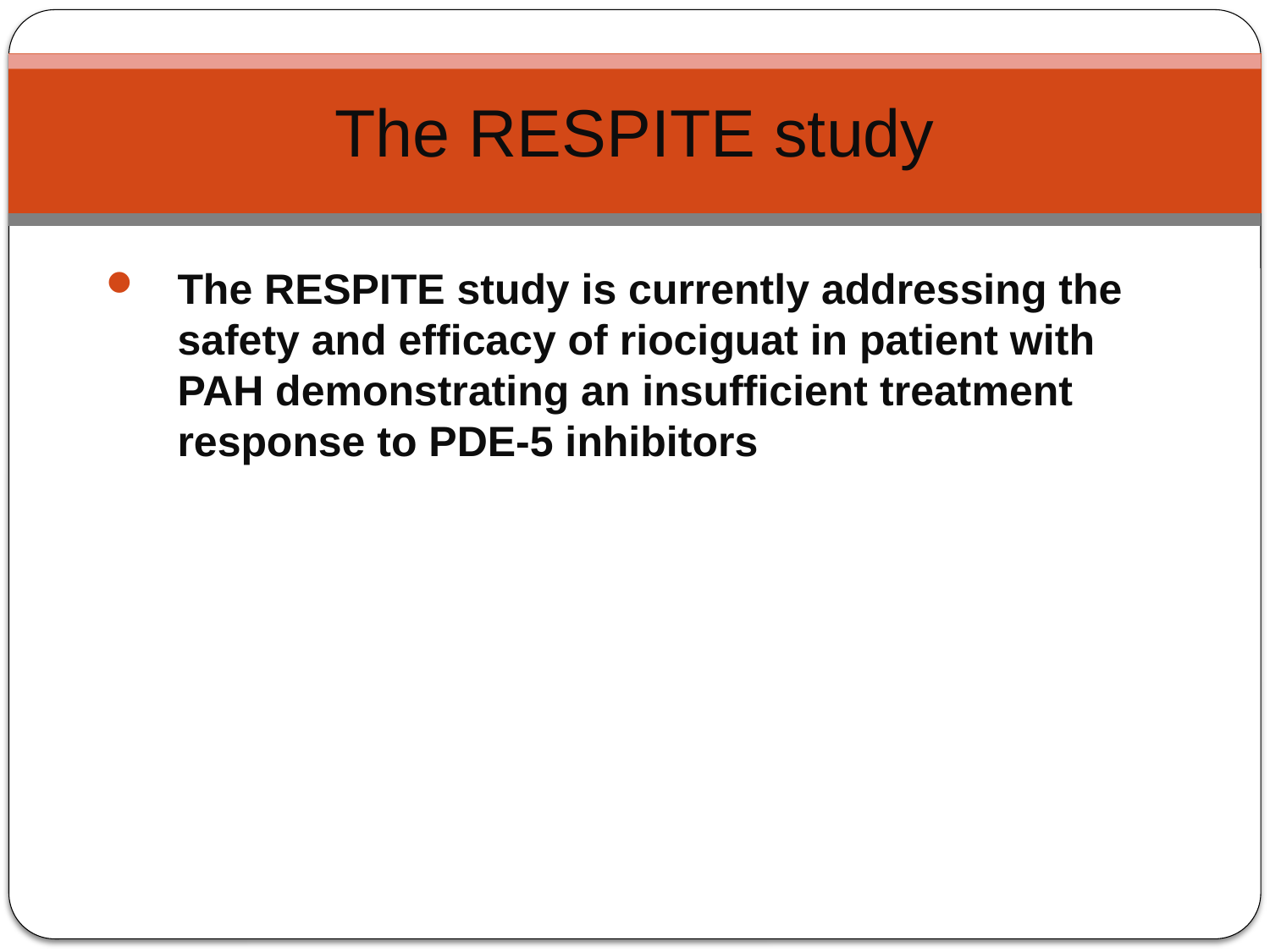

# The RESPITE study

The RESPITE study is currently addressing the safety and efficacy of riociguat in patient with PAH demonstrating an insufficient treatment response to PDE-5 inhibitors